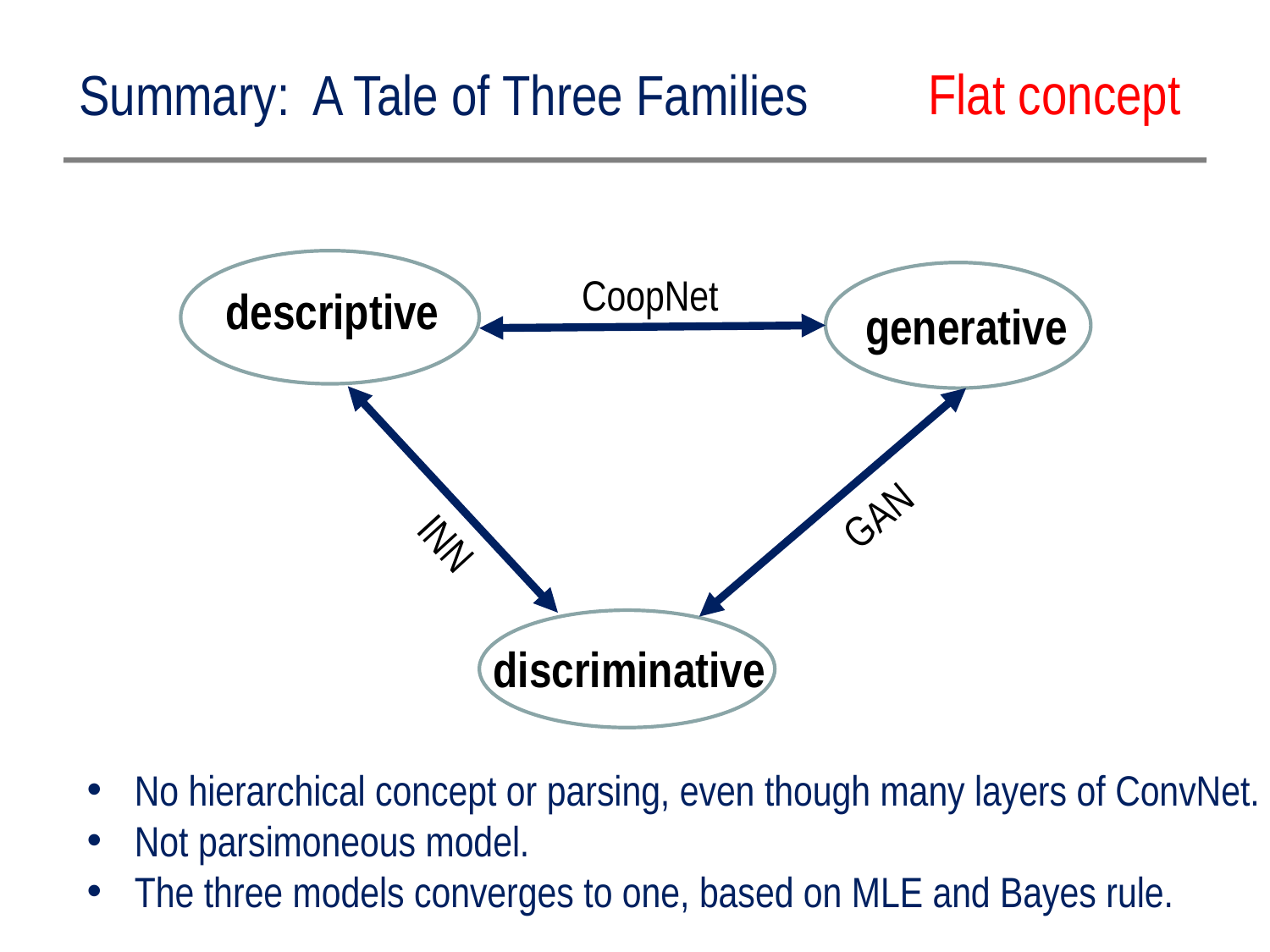

Flat concept
Summary:  A Tale of Three Families

CoopNet

descriptive
generative
GAN
INN

discriminative
No hierarchical concept or parsing, even though many layers of ConvNet.
Not parsimoneous model.
The three models converges to one, based on MLE and Bayes rule.